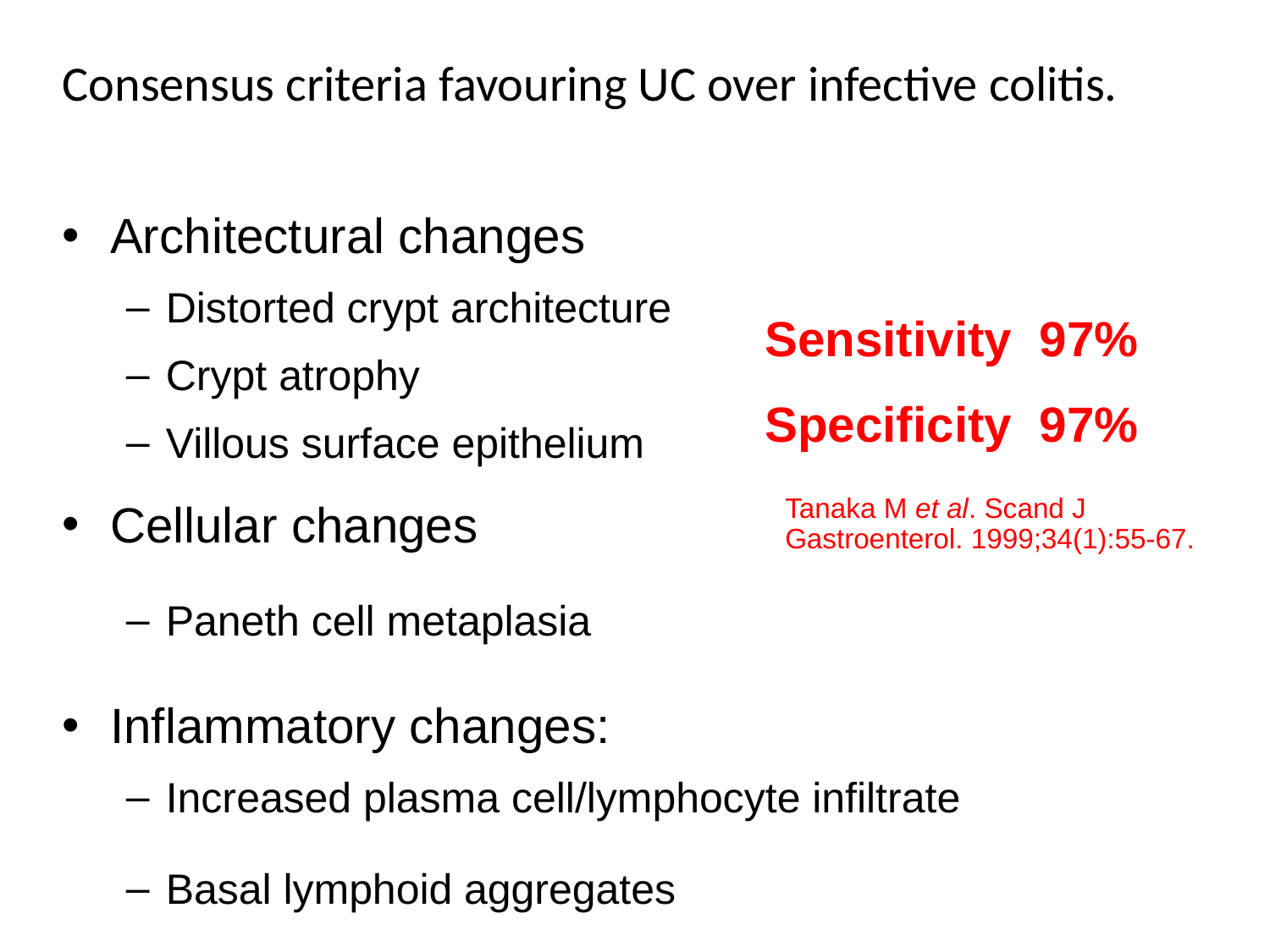

# Consensus criteria favouring UC over infective colitis.

Architectural changes

Distorted crypt architecture

Crypt atrophy

Villous surface epithelium

Cellular changes

Paneth cell metaplasia

Inflammatory changes:

Increased plasma cell/lymphocyte infiltrate

Basal lymphoid aggregates

  Sensitivity  97%

  Specificity  97%

	Tanaka M et al. Scand J Gastroenterol. 1999;34(1):55-67.